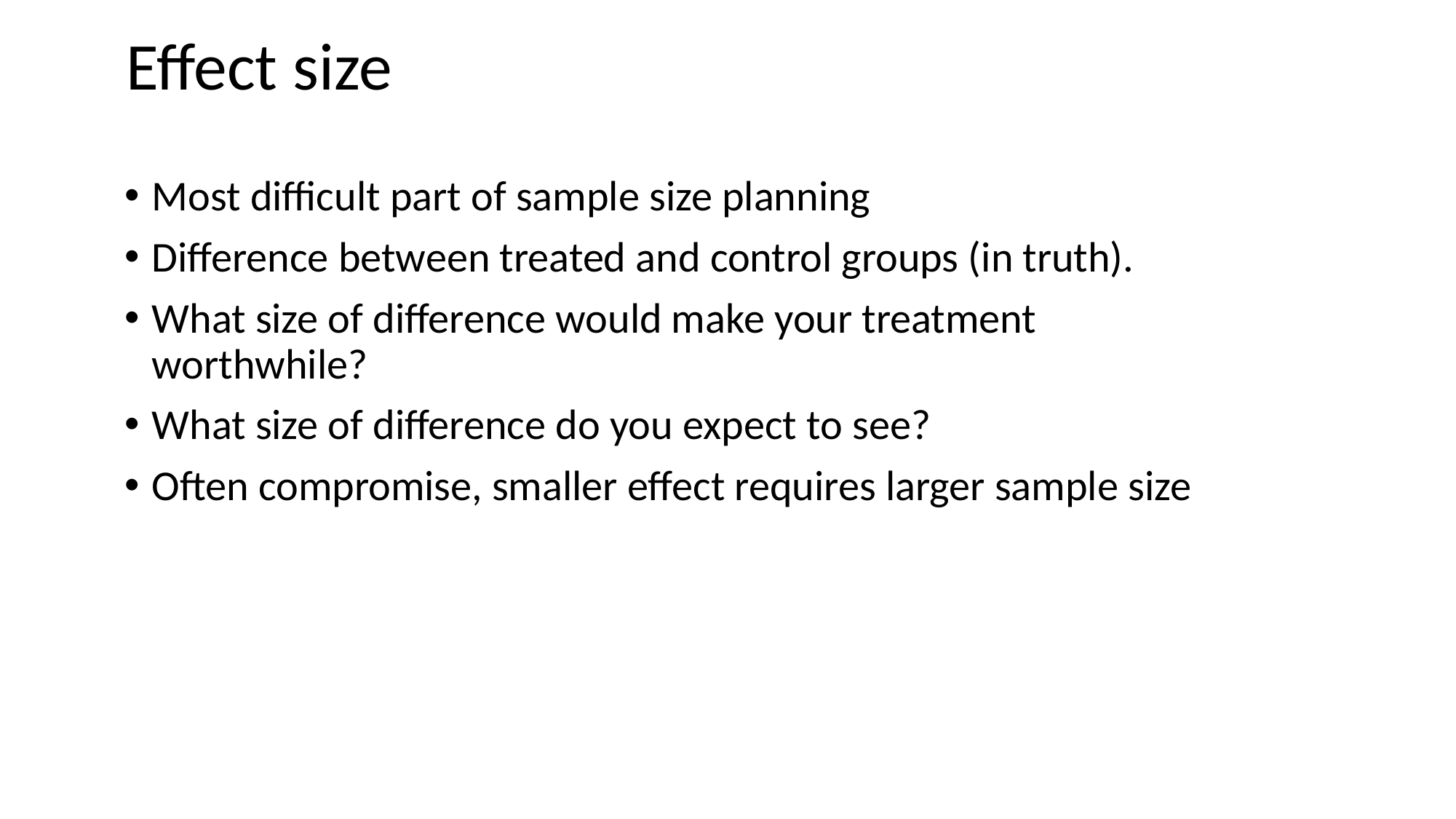

# Effect size
Most difficult part of sample size planning
Difference between treated and control groups (in truth).
What size of difference would make your treatment worthwhile?
What size of difference do you expect to see?
Often compromise, smaller effect requires larger sample size